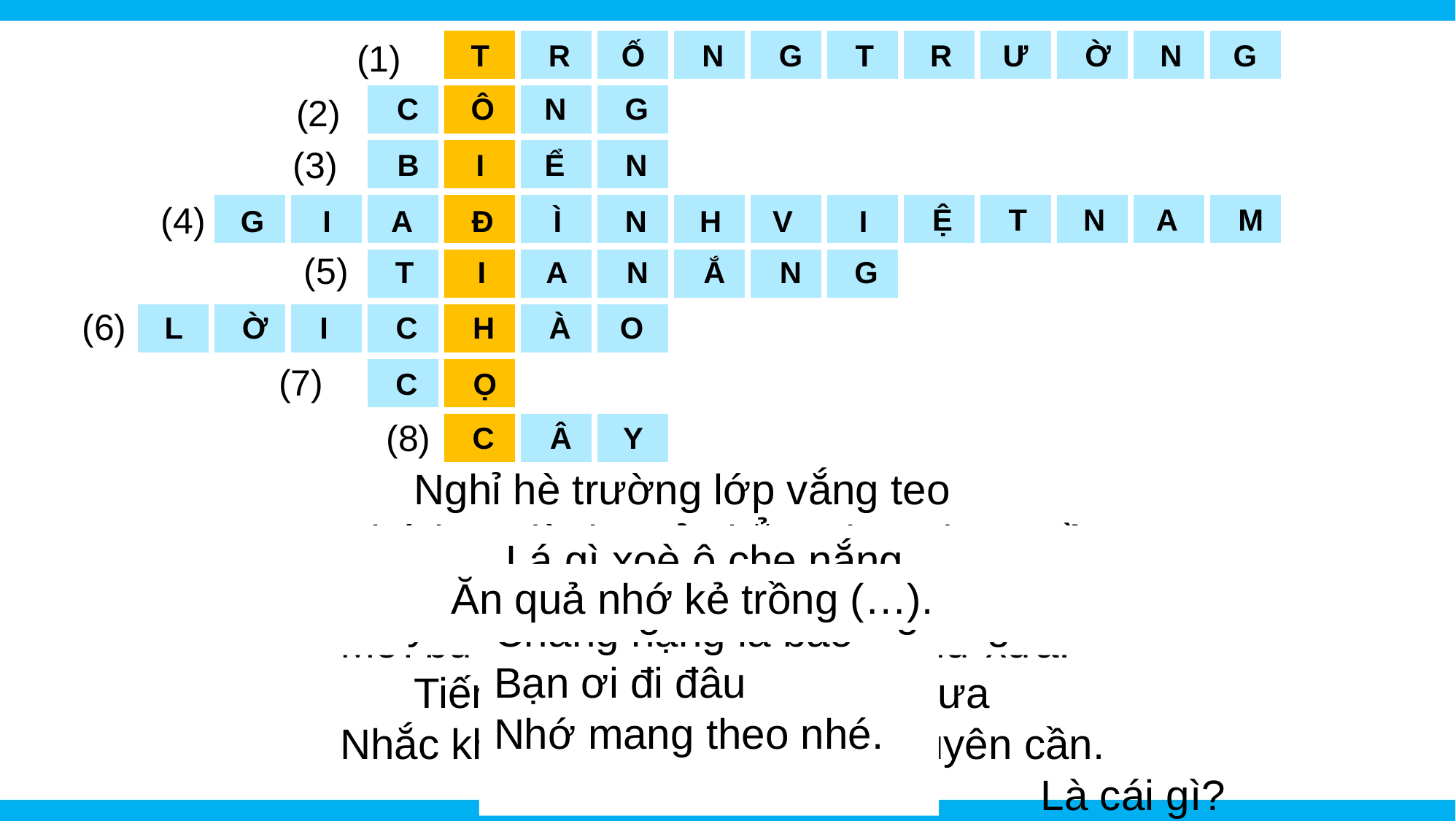

|  |  |  |  |  |  |  |  |  |  |  |  |  |  |  |
| --- | --- | --- | --- | --- | --- | --- | --- | --- | --- | --- | --- | --- | --- | --- |
|  |  |  |  |  |  |  |  |  |  |  |  |  |  |  |
|  |  |  |  |  |  |  |  |  |  |  |  |  |  |  |
|  |  |  |  |  |  |  |  |  |  |  |  |  |  |  |
|  |  |  |  |  |  |  |  |  |  |  |  |  |  |  |
|  |  |  |  |  |  |  |  |  |  |  |  |  |  |  |
|  |  |  |  |  |  |  |  |  |  |  |  |  |  |  |
|  |  |  |  |  |  |  |  |  |  |  |  |  |  |  |
(1)
T
R
Ố
N
G
T
R
Ư
Ờ
N
G
C
Ô
N
G
(2)
(3)
B
I
Ể
N
(4)
Ệ
T
N
A
M
G
I
A
Đ
Ì
N
H
V
I
(5)
T
I
A
N
Ắ
N
G
(6)
L
Ờ
I
C
H
À
O
(7)
C
Ọ
(8)
C
Â
Y
	Nghỉ hè trường lớp vắng teo
   Nhớ bạn đành ngủ chẳng theo được về.
	Khai trường thì lại vui ghê
   Mới bừng tỉnh dậy theo nghề như xưa.
	Tiếng vang như sấm sớm trưa
   Nhắc khi học tập nắng mưa chuyên cần.
Là cái gì?
Lá gì xoè ô che nắng
Râm mát đường trên đồi vắng em đi?
Ngày 28 tháng 6 hằng năm là ngày gì?
Cái gì chiếu sáng nhẹ nhàng
Xuyên qua kẽ lá chẳng làm lá rung?
	Nơi nào bạn có thể thoả sức bơi lội, xây lâu đài cát?
	Con gì đẹp nhất loài chim
    Đuôi xoè rực rỡ như nghìn cánh hoa?
Ai ai cũng có
Chẳng nặng là bao
Bạn ơi đi đâu
Nhớ mang theo nhé.

Ăn quả nhớ kẻ trồng (…).